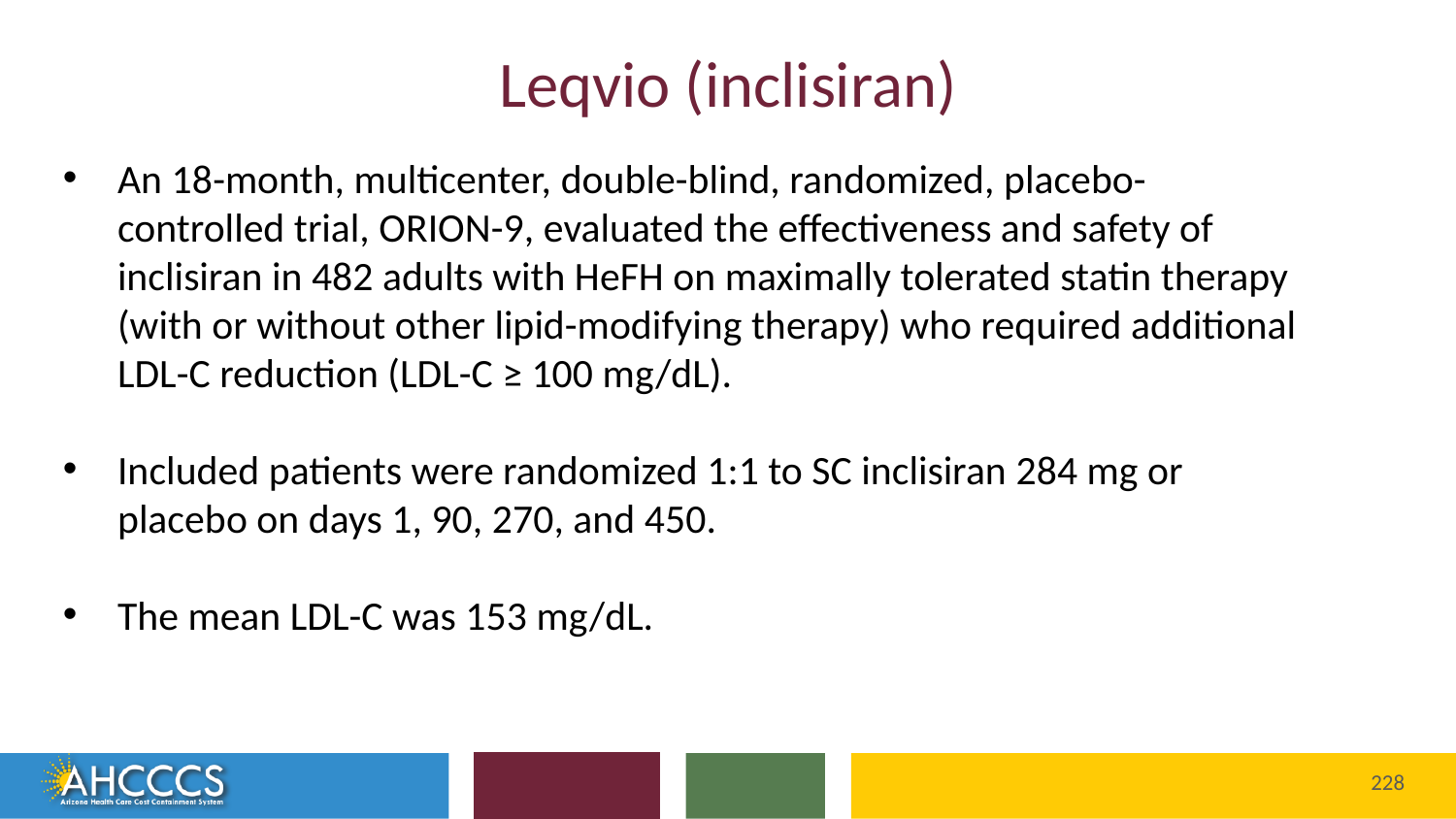

# Leqvio (inclisiran)
An 18-month, multicenter, double-blind, randomized, placebo-controlled trial, ORION-9, evaluated the effectiveness and safety of inclisiran in 482 adults with HeFH on maximally tolerated statin therapy (with or without other lipid-modifying therapy) who required additional LDL-C reduction (LDL-C ≥ 100 mg/dL).

Included patients were randomized 1:1 to SC inclisiran 284 mg or placebo on days 1, 90, 270, and 450.

The mean LDL-C was 153 mg/dL.